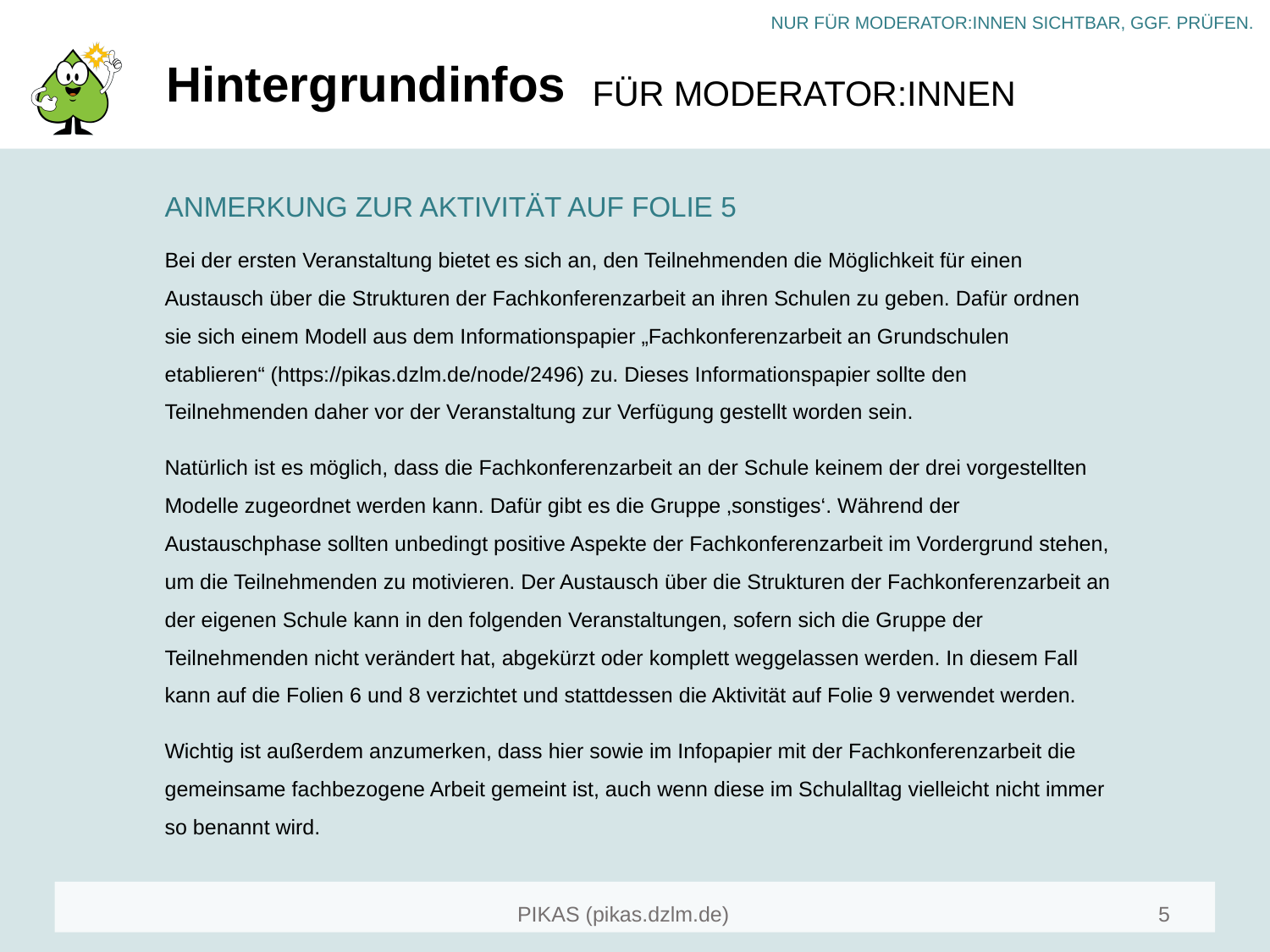

# Hintergrundinfos
ANMERKUNG ZUR AKTIVITÄT AUF FOLIE 5
Bei der ersten Veranstaltung bietet es sich an, den Teilnehmenden die Möglichkeit für einen Austausch über die Strukturen der Fachkonferenzarbeit an ihren Schulen zu geben. Dafür ordnen sie sich einem Modell aus dem Informationspapier „Fachkonferenzarbeit an Grundschulen etablieren“ (https://pikas.dzlm.de/node/2496) zu. Dieses Informationspapier sollte den Teilnehmenden daher vor der Veranstaltung zur Verfügung gestellt worden sein.
Natürlich ist es möglich, dass die Fachkonferenzarbeit an der Schule keinem der drei vorgestellten Modelle zugeordnet werden kann. Dafür gibt es die Gruppe ‚sonstiges‘. Während der Austauschphase sollten unbedingt positive Aspekte der Fachkonferenzarbeit im Vordergrund stehen, um die Teilnehmenden zu motivieren. Der Austausch über die Strukturen der Fachkonferenzarbeit an der eigenen Schule kann in den folgenden Veranstaltungen, sofern sich die Gruppe der Teilnehmenden nicht verändert hat, abgekürzt oder komplett weggelassen werden. In diesem Fall kann auf die Folien 6 und 8 verzichtet und stattdessen die Aktivität auf Folie 9 verwendet werden.
Wichtig ist außerdem anzumerken, dass hier sowie im Infopapier mit der Fachkonferenzarbeit die gemeinsame fachbezogene Arbeit gemeint ist, auch wenn diese im Schulalltag vielleicht nicht immer so benannt wird.

5